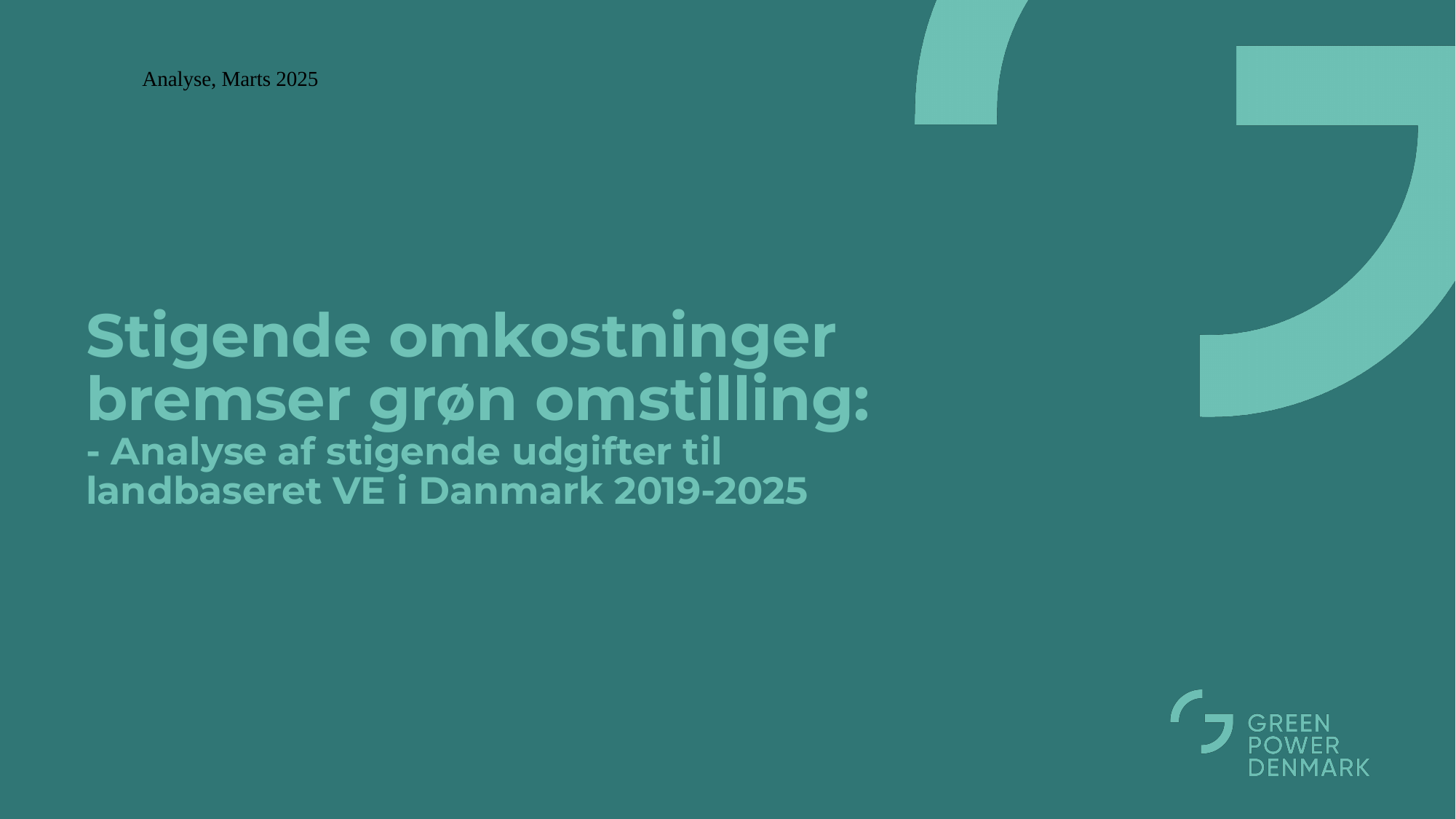

Analyse, Marts 2025
# Stigende omkostninger bremser grøn omstilling: - Analyse af stigende udgifter til landbaseret VE i Danmark 2019-2025
1